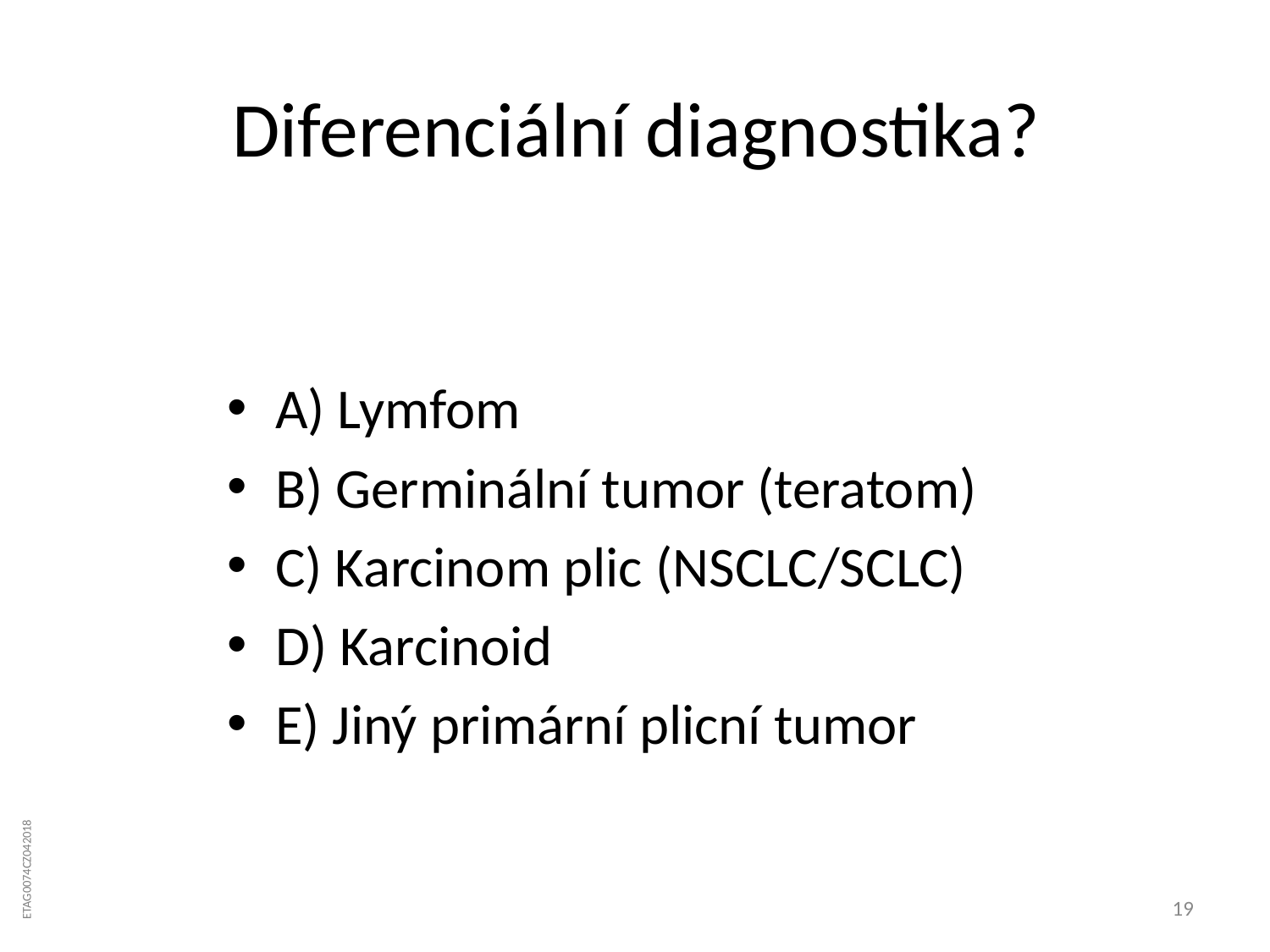

# Diferenciální diagnostika?
A) Lymfom
B) Germinální tumor (teratom)
C) Karcinom plic (NSCLC/SCLC)
D) Karcinoid
E) Jiný primární plicní tumor

19